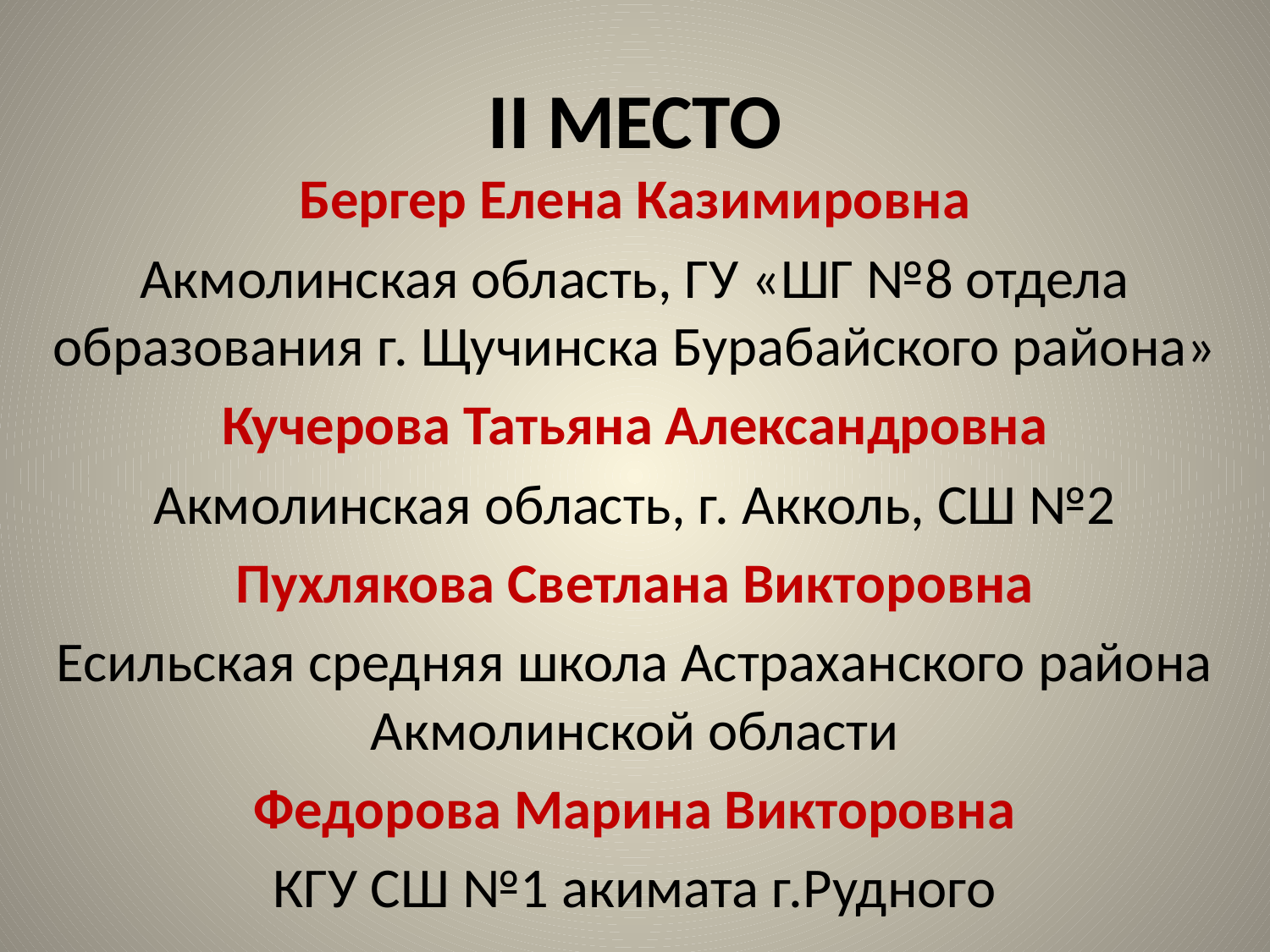

# II МЕСТО
Бергер Елена Казимировна
Акмолинская область, ГУ «ШГ №8 отдела образования г. Щучинска Бурабайского района»
Кучерова Татьяна Александровна
Акмолинская область, г. Акколь, СШ №2
Пухлякова Светлана Викторовна
Есильская средняя школа Астраханского района Акмолинской области
Федорова Марина Викторовна
КГУ СШ №1 акимата г.Рудного